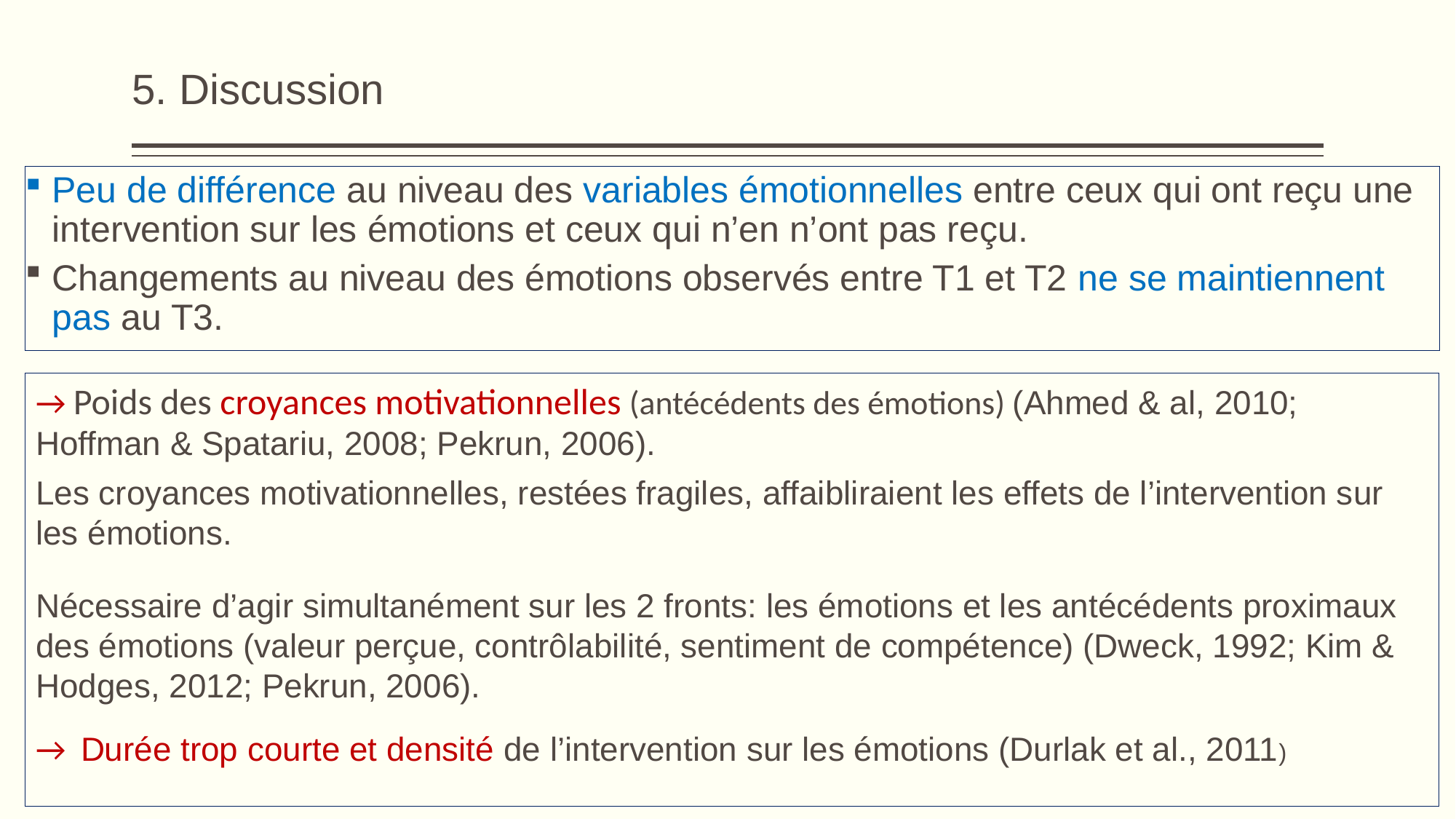

# 5. Discussion
Peu de différence au niveau des variables émotionnelles entre ceux qui ont reçu une intervention sur les émotions et ceux qui n’en n’ont pas reçu.
Changements au niveau des émotions observés entre T1 et T2 ne se maintiennent pas au T3.
→ Poids des croyances motivationnelles (antécédents des émotions) (Ahmed & al, 2010; Hoffman & Spatariu, 2008; Pekrun, 2006).
Les croyances motivationnelles, restées fragiles, affaibliraient les effets de l’intervention sur les émotions.

Nécessaire d’agir simultanément sur les 2 fronts: les émotions et les antécédents proximaux des émotions (valeur perçue, contrôlabilité, sentiment de compétence) (Dweck, 1992; Kim & Hodges, 2012; Pekrun, 2006).

→  Durée trop courte et densité de l’intervention sur les émotions (Durlak et al., 2011)